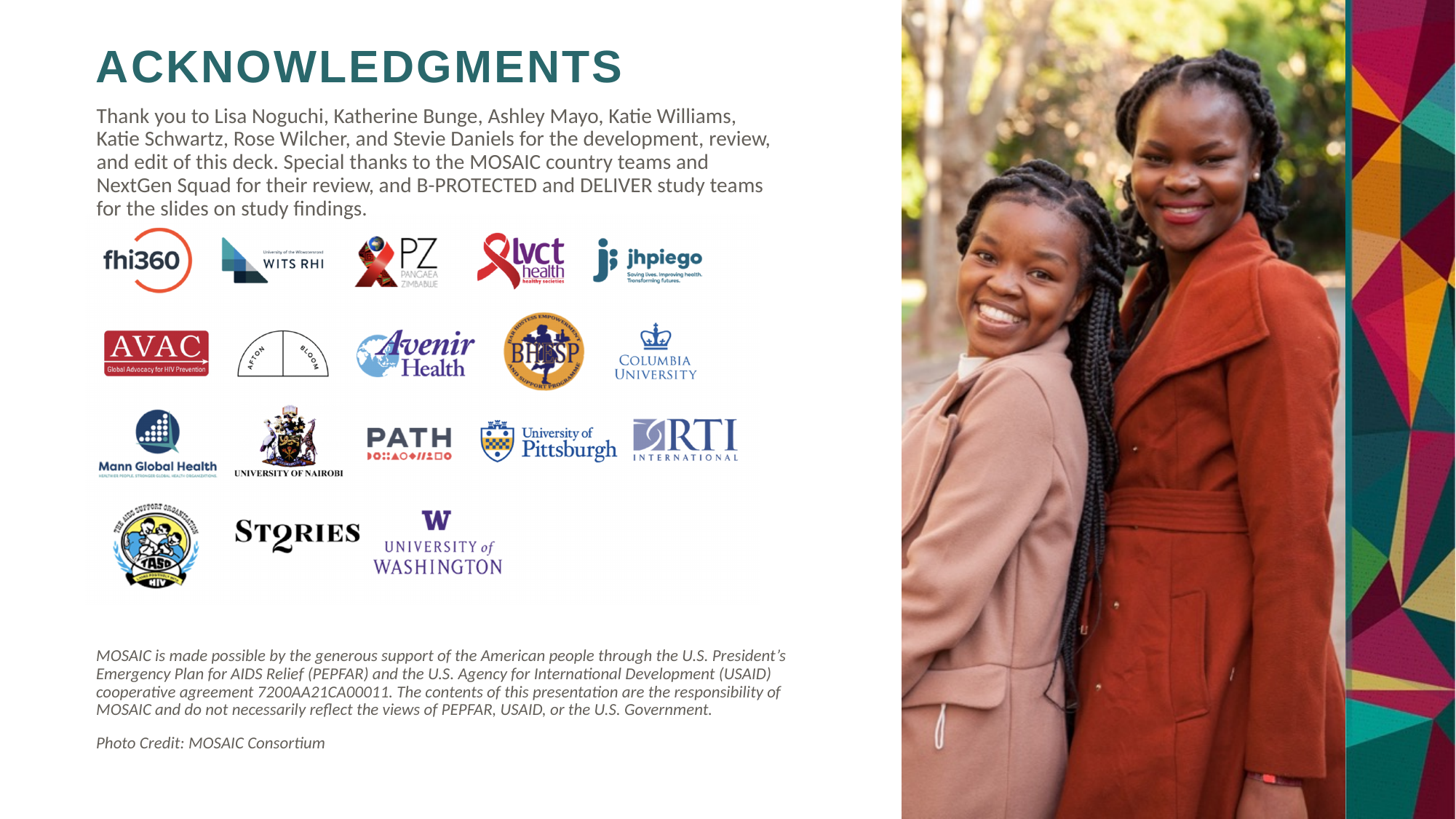

Thank you to Lisa Noguchi, Katherine Bunge, Ashley Mayo, Katie Williams, Katie Schwartz, Rose Wilcher, and Stevie Daniels for the development, review, and edit of this deck. Special thanks to the MOSAIC country teams and NextGen Squad for their review, and B-PROTECTED and DELIVER study teams for the slides on study findings.